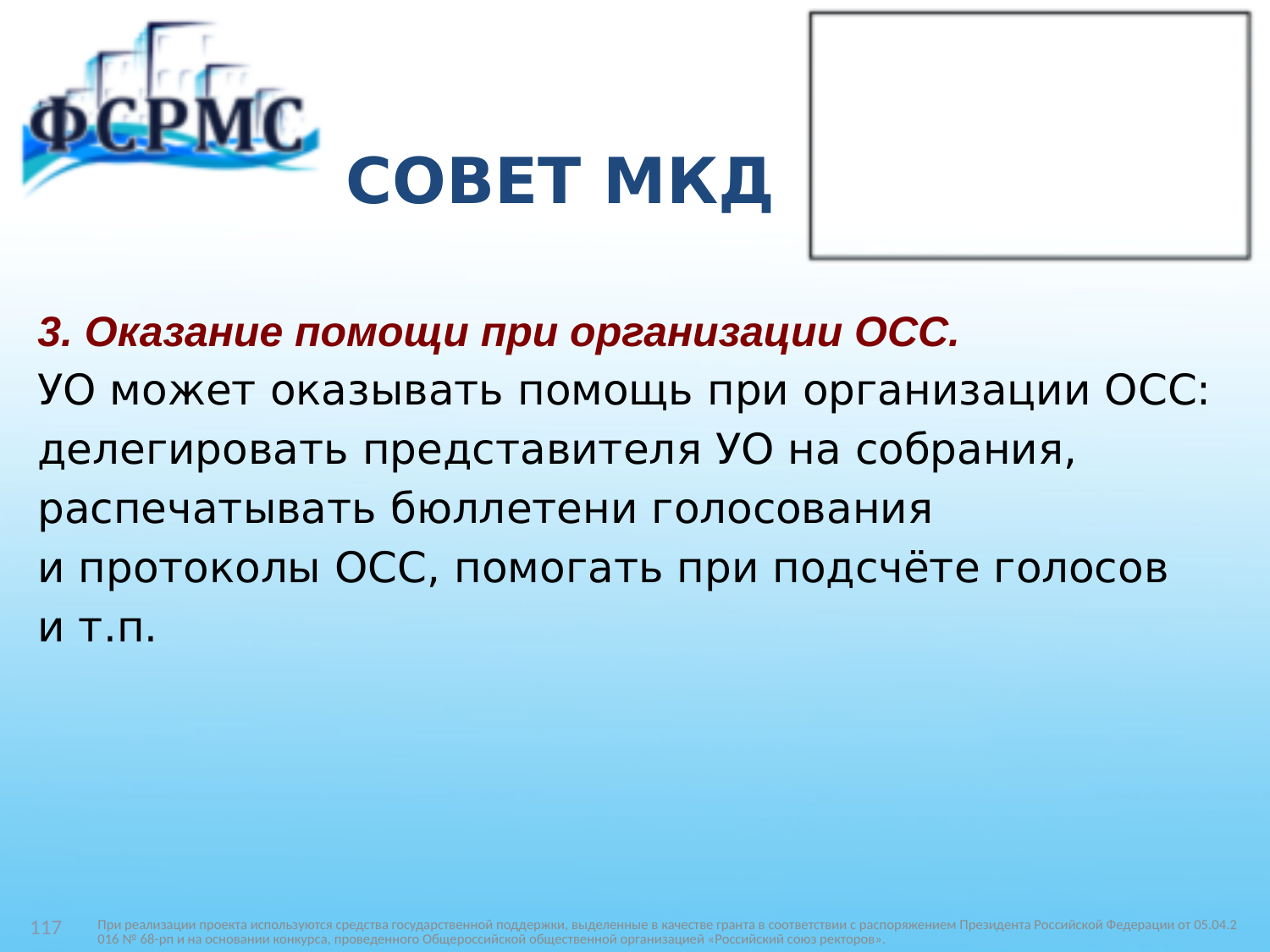

# СОВЕТ МКД
3. Оказание помощи при организации ОСС.
УО может оказывать помощь при организации ОСС:
делегировать представителя УО на собрания,
распечатывать бюллетени голосования
и протоколы ОСС, помогать при подсчёте голосов
и т.п.

При реализации проекта используются средства государственной поддержки, выделенные в качестве гранта в соответствии c распоряжением Президента Российской Федерации от 05.04.2016 № 68-рп и на основании конкурса, проведенного Общероссийской общественной организацией «Российский союз ректоров».
117